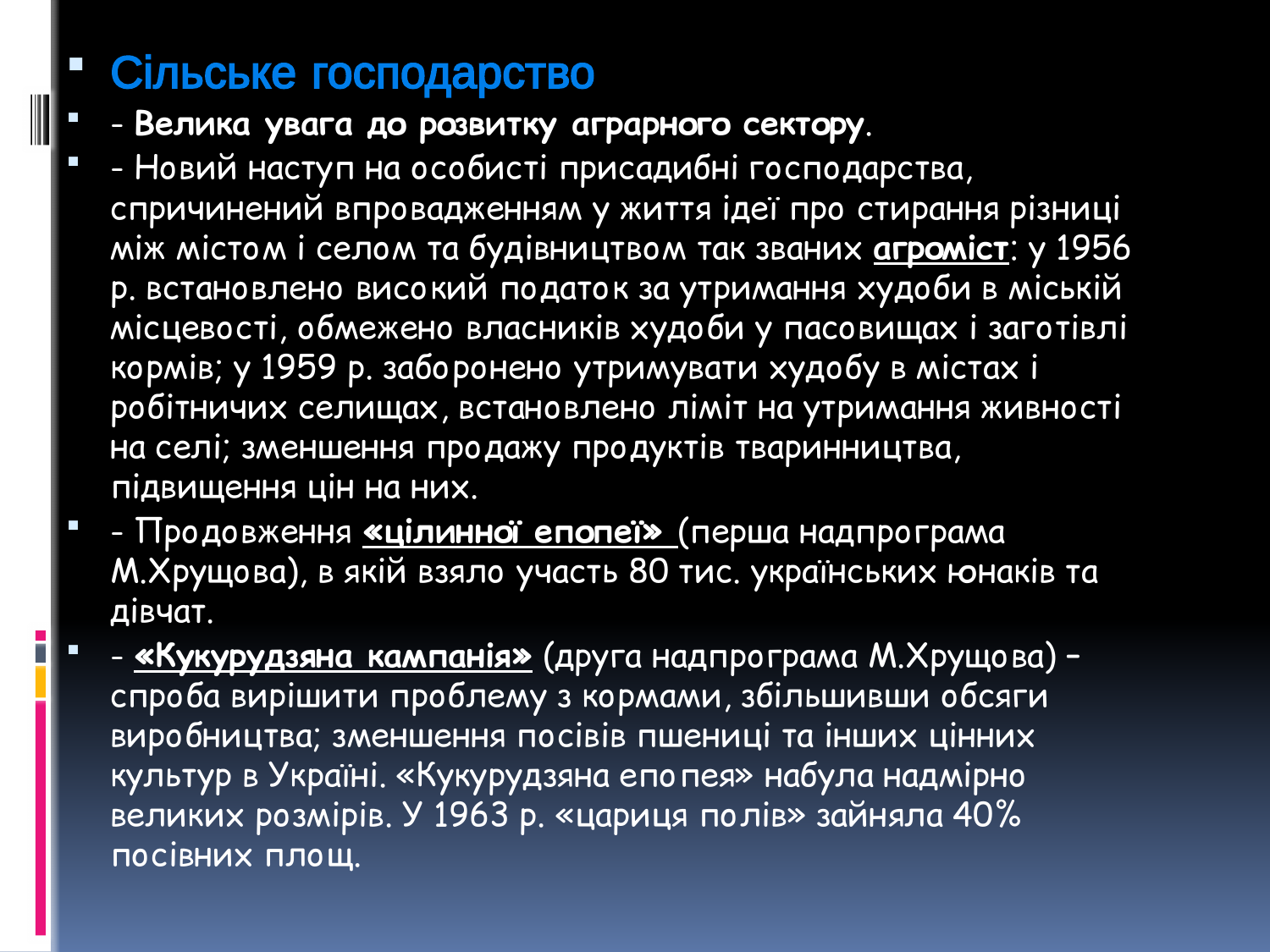

Сільське господарство
- Велика увага до розвитку аграрного сектору.
- Новий наступ на особисті присадибні господарства, спричинений впровадженням у життя ідеї про стирання різниці між містом і селом та будівництвом так званих агроміст: у 1956 р. встановлено високий податок за утримання худоби в міській місцевості, обмежено власників худоби у пасовищах і заготівлі кормів; у 1959 р. заборонено утримувати худобу в містах і робітничих селищах, встановлено ліміт на утримання живності на селі; зменшення продажу продуктів тваринництва, підвищення цін на них.
- Продовження «цілинної епопеї» (перша надпрограма М.Хрущова), в якій взяло участь 80 тис. українських юнаків та дівчат.
- «Кукурудзяна кампанія» (друга надпрограма М.Хрущова) – спроба вирішити проблему з кормами, збільшивши обсяги виробництва; зменшення посівів пшениці та інших цінних культур в Україні. «Кукурудзяна епопея» набула надмірно великих розмірів. У 1963 р. «цариця полів» зайняла 40% посівних площ.